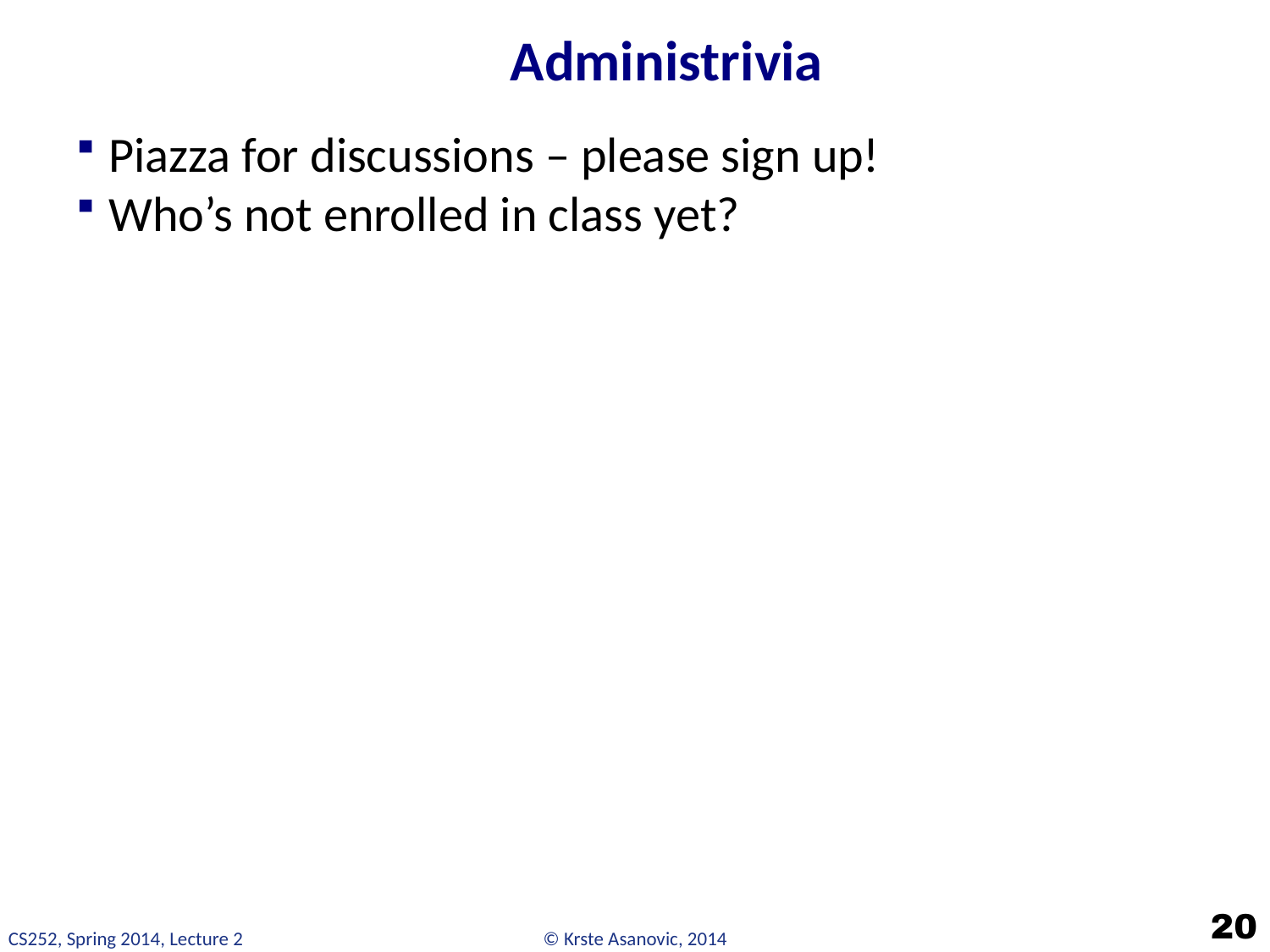

# Administrivia
Piazza for discussions – please sign up!
Who’s not enrolled in class yet?
20